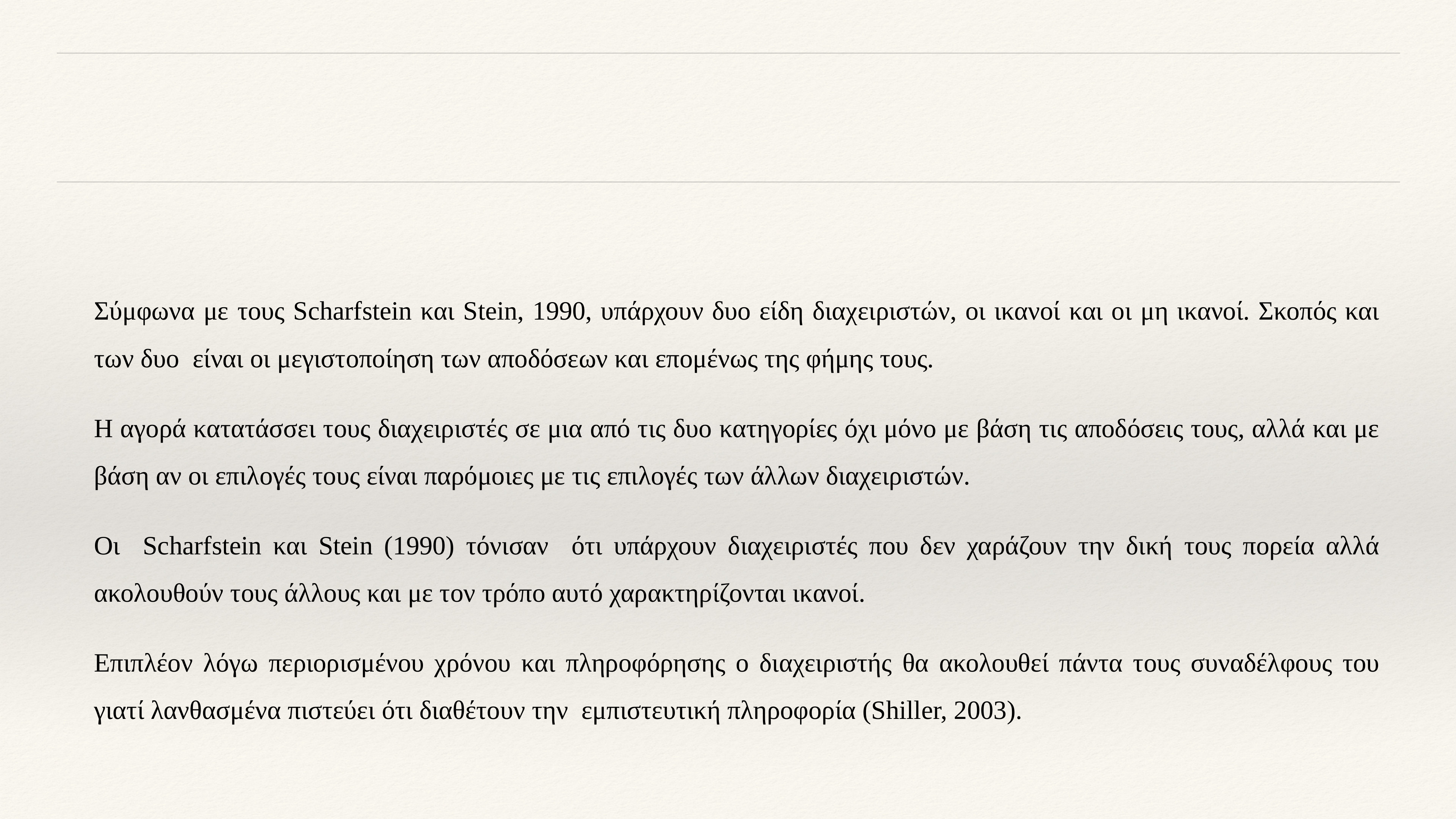

#

Σύμφωνα με τους Scharfstein και Stein, 1990, υπάρχουν δυο είδη διαχειριστών, οι ικανοί και οι μη ικανοί. Σκοπός και των δυο  είναι οι μεγιστοποίηση των αποδόσεων και επομένως της φήμης τους.
Η αγορά κατατάσσει τους διαχειριστές σε μια από τις δυο κατηγορίες όχι μόνο με βάση τις αποδόσεις τους, αλλά και με βάση αν οι επιλογές τους είναι παρόμοιες με τις επιλογές των άλλων διαχειριστών.
Οι  Scharfstein και Stein (1990) τόνισαν  ότι υπάρχουν διαχειριστές που δεν χαράζουν την δική τους πορεία αλλά ακολουθούν τους άλλους και με τον τρόπο αυτό χαρακτηρίζονται ικανοί.
Επιπλέον λόγω περιορισμένου χρόνου και πληροφόρησης ο διαχειριστής θα ακολουθεί πάντα τους συναδέλφους του γιατί λανθασμένα πιστεύει ότι διαθέτουν την  εμπιστευτική πληροφορία (Shiller, 2003).